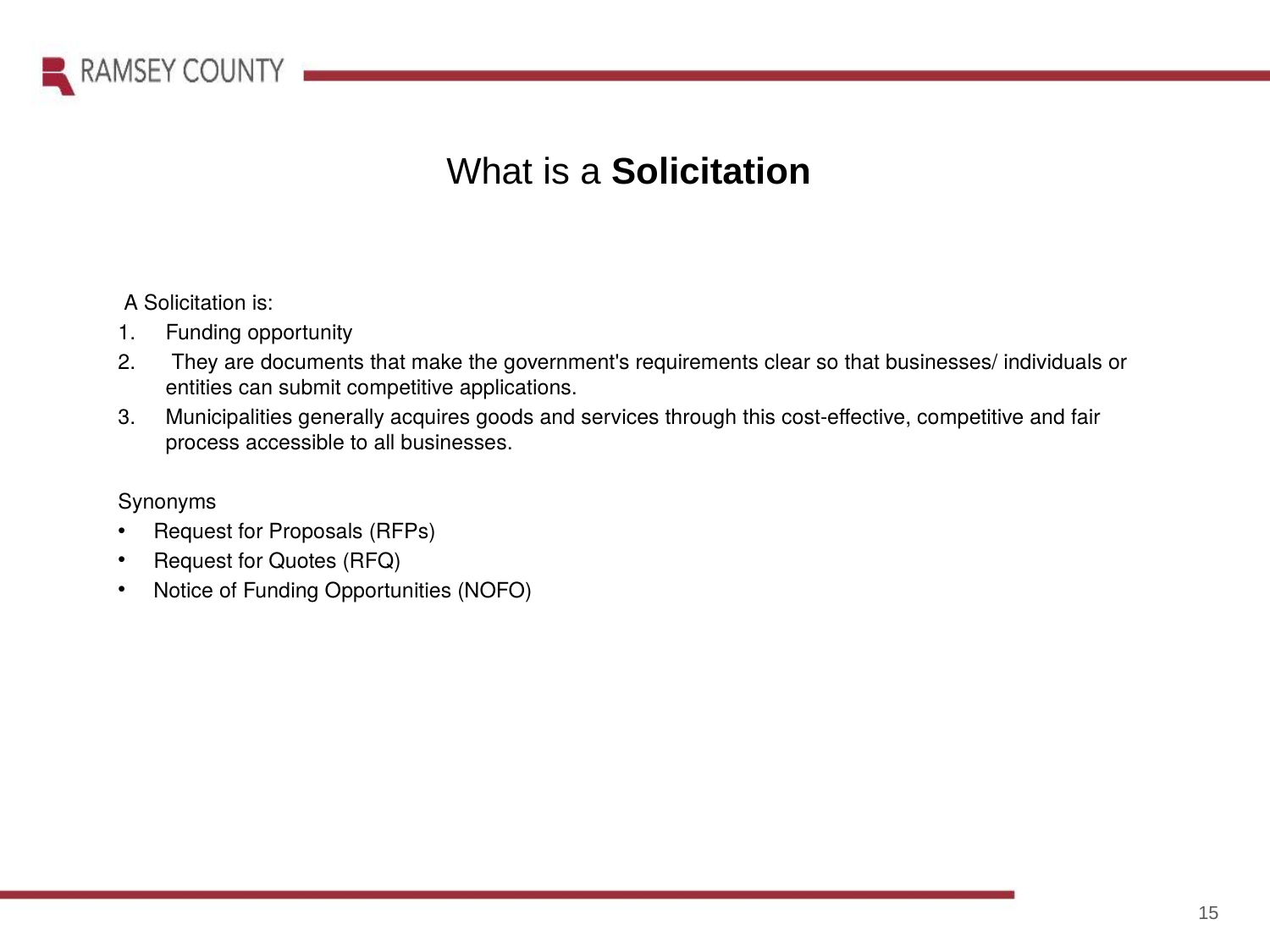

What is a Solicitation
 A Solicitation is:
Funding opportunity
 They are documents that make the government's requirements clear so that businesses/ individuals or entities can submit competitive applications.
Municipalities generally acquires goods and services through this cost-effective, competitive and fair process accessible to all businesses.

Synonyms
Request for Proposals (RFPs)
Request for Quotes (RFQ)
Notice of Funding Opportunities (NOFO)

15